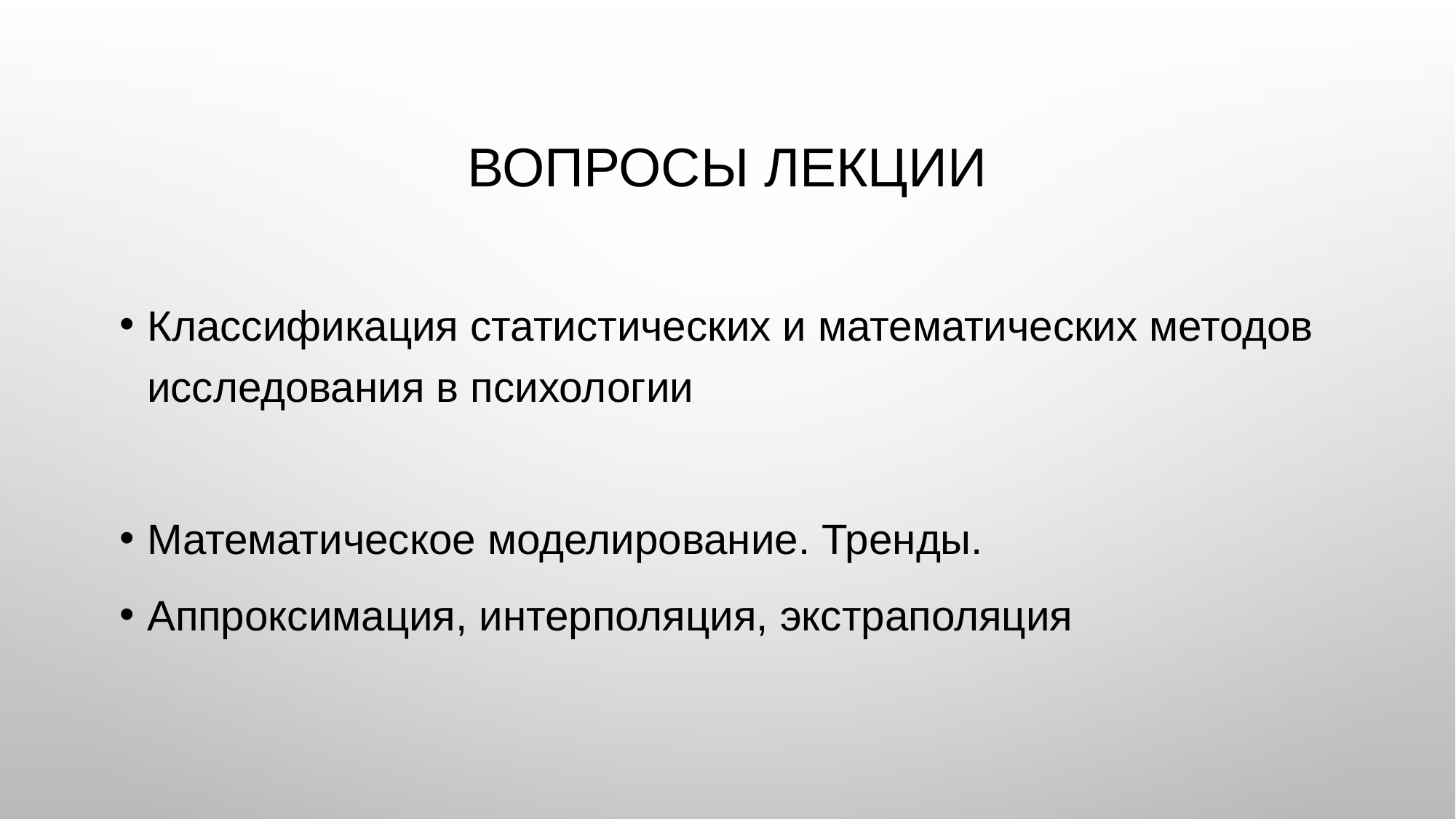

# Вопросы лекции
Классификация статистических и математических методов исследования в психологии

Математическое моделирование. Тренды.
Аппроксимация, интерполяция, экстраполяция